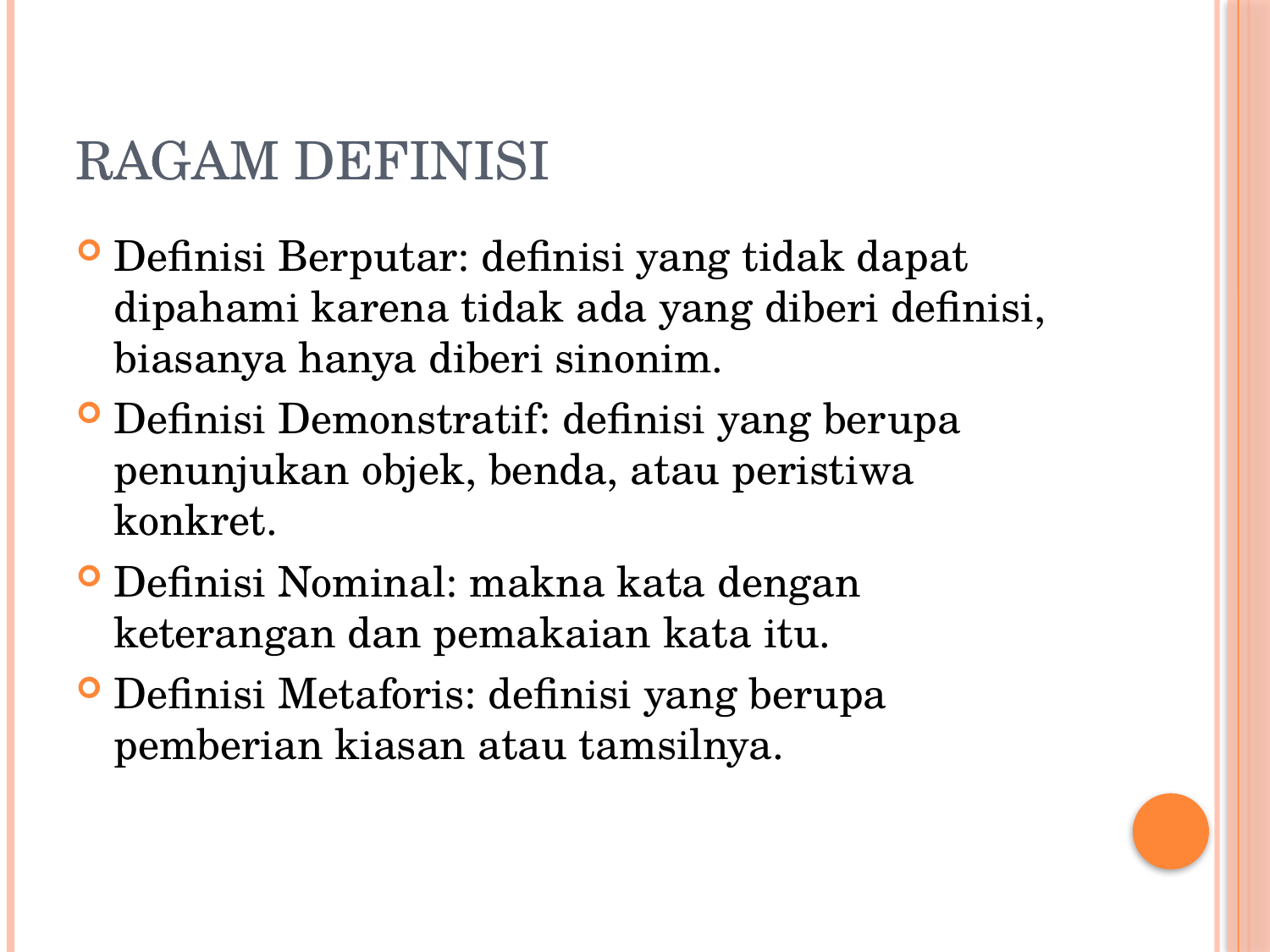

# Ragam Definisi
Definisi Berputar: definisi yang tidak dapat dipahami karena tidak ada yang diberi definisi, biasanya hanya diberi sinonim.
Definisi Demonstratif: definisi yang berupa penunjukan objek, benda, atau peristiwa konkret.
Definisi Nominal: makna kata dengan keterangan dan pemakaian kata itu.
Definisi Metaforis: definisi yang berupa pemberian kiasan atau tamsilnya.